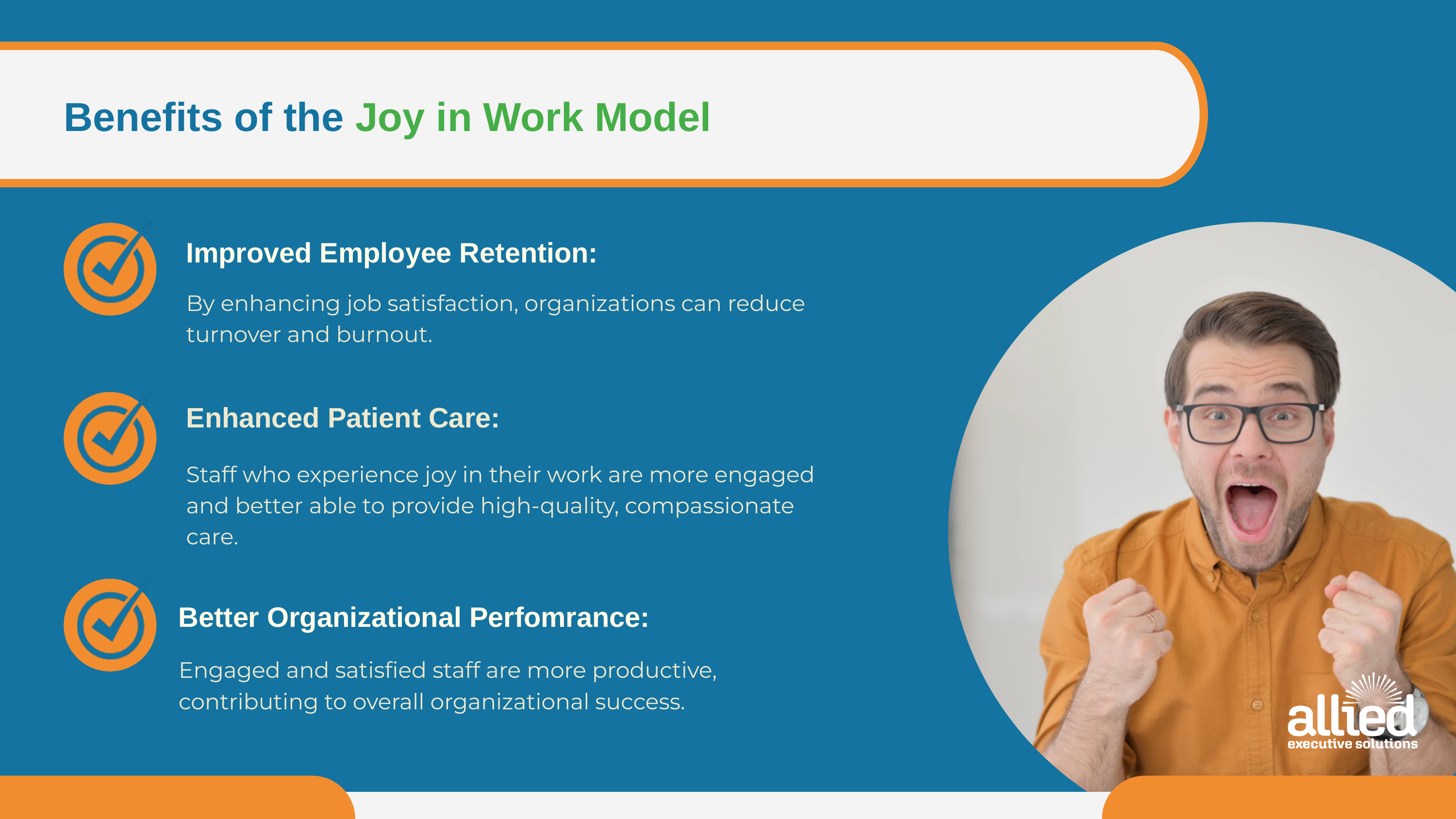

Benefits of the Joy in Work Model

Improved Employee Retention:
By enhancing job satisfaction, organizations can reduce turnover and burnout.

Enhanced Patient Care:
Staff who experience joy in their work are more engaged and better able to provide high-quality, compassionate care.

Better Organizational Perfomrance:
Engaged and satisfied staff are more productive, contributing to overall organizational success.